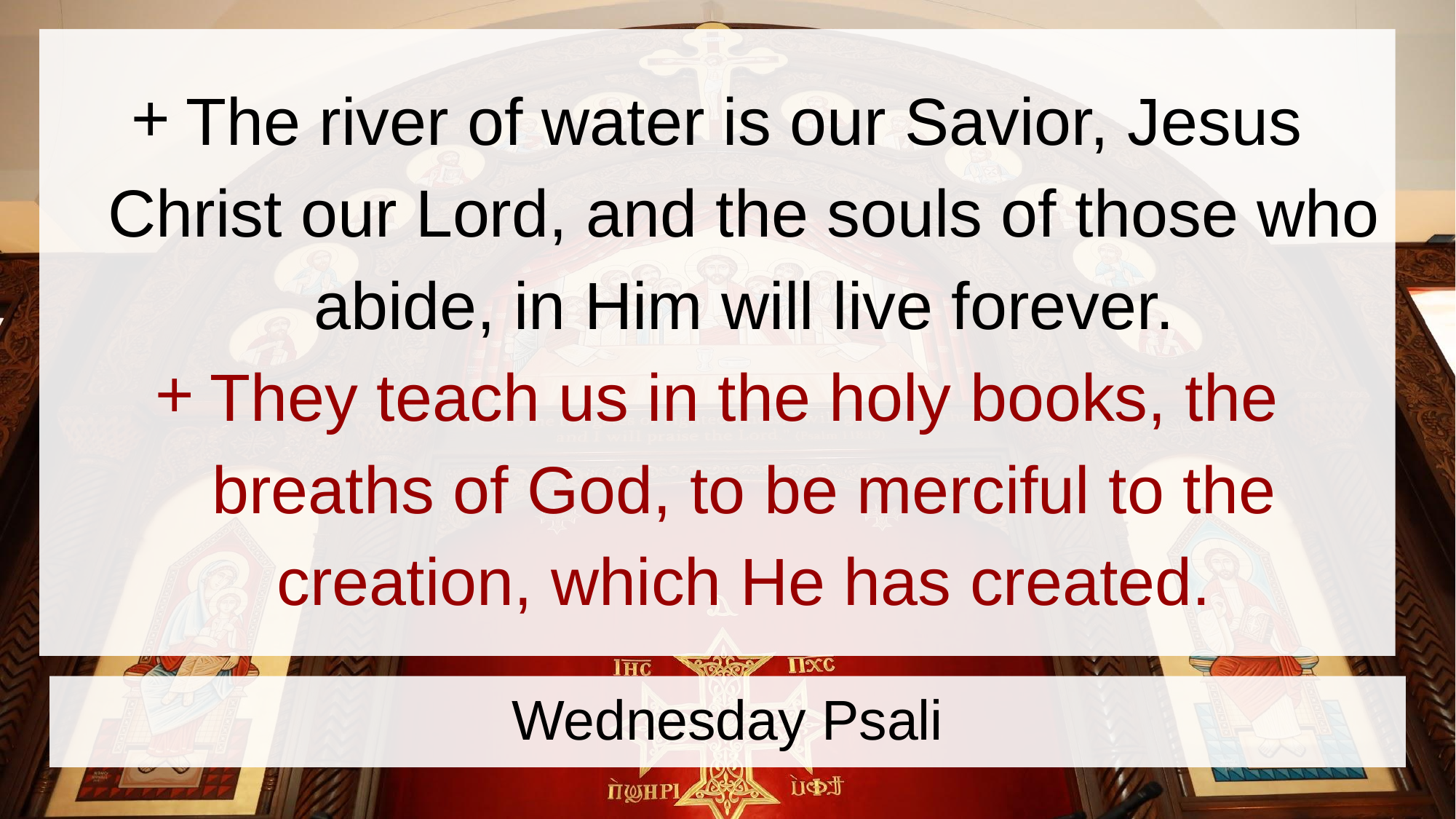

The river of water is our Savior, Jesus Christ our Lord, and the souls of those who abide, in Him will live forever.
They teach us in the holy books, the breaths of God, to be merciful to the creation, which He has created.
# Wednesday Psali